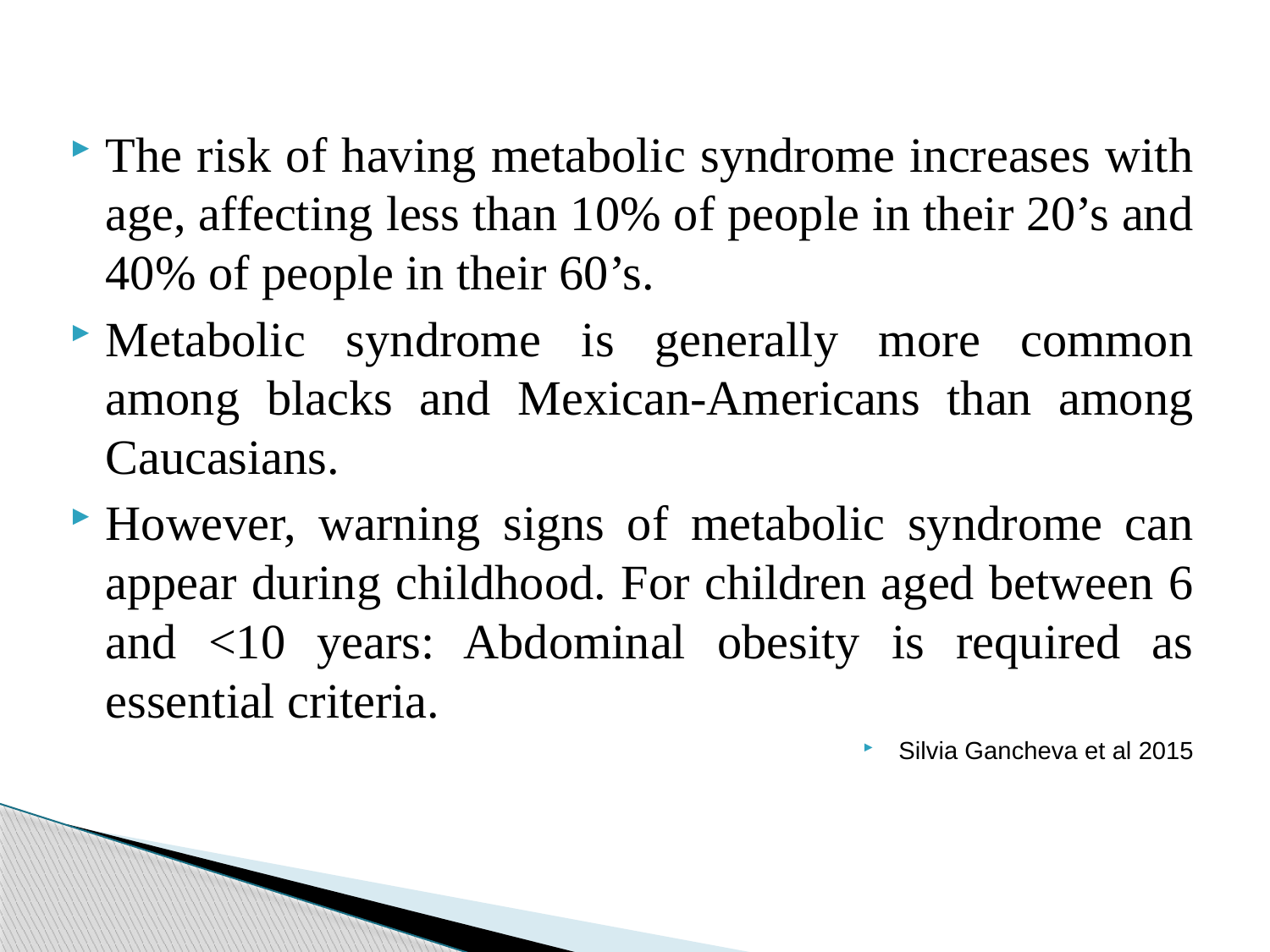

The risk of having metabolic syndrome increases with age, affecting less than 10% of people in their 20’s and 40% of people in their 60’s.
Metabolic syndrome is generally more common among blacks and Mexican-Americans than among Caucasians.
However, warning signs of metabolic syndrome can appear during childhood. For children aged between 6 and <10 years: Abdominal obesity is required as essential criteria.
Silvia Gancheva et al 2015